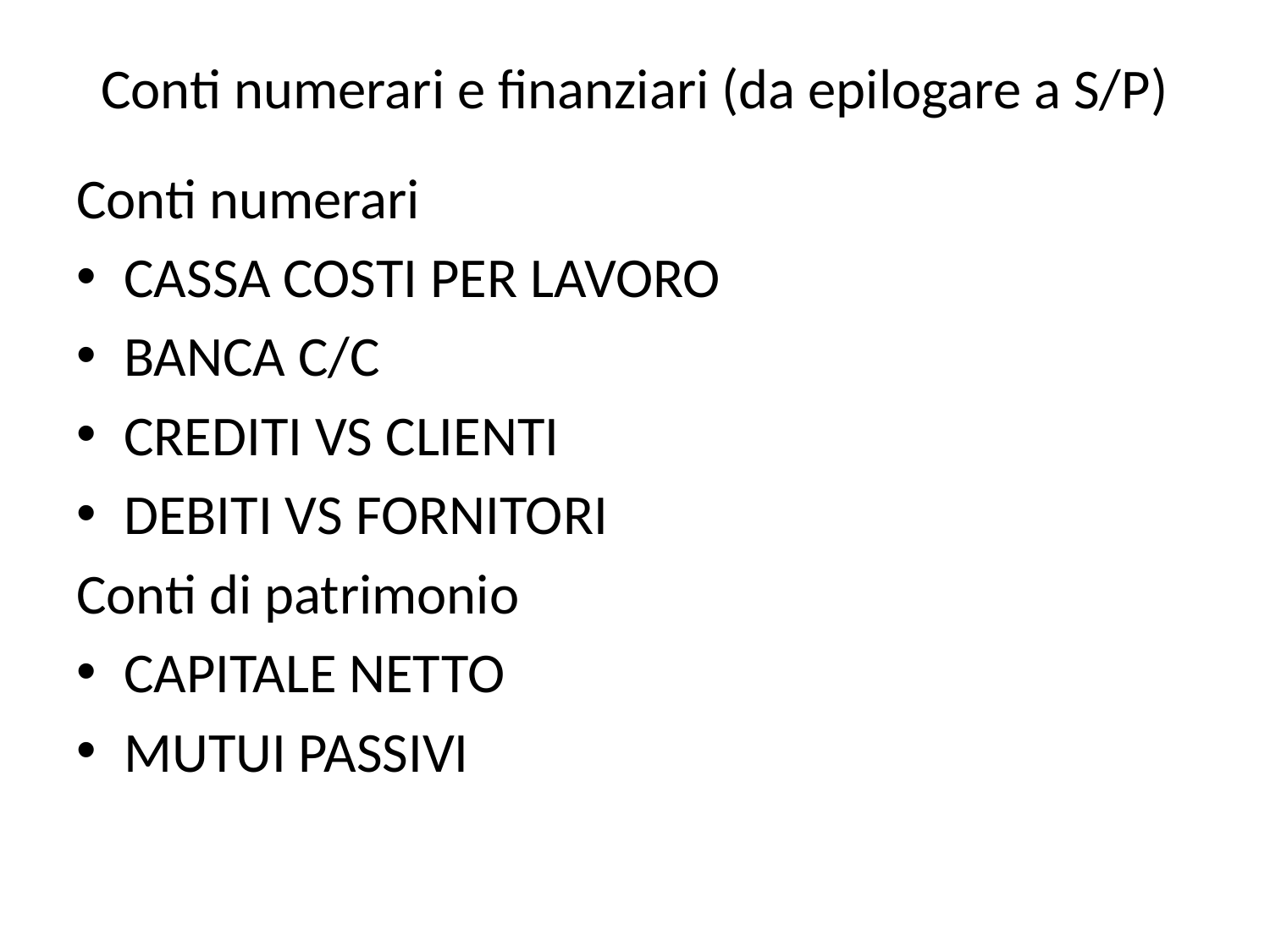

# Conti numerari e finanziari (da epilogare a S/P)
Conti numerari
CASSA COSTI PER LAVORO
BANCA C/C
CREDITI VS CLIENTI
DEBITI VS FORNITORI
Conti di patrimonio
CAPITALE NETTO
MUTUI PASSIVI